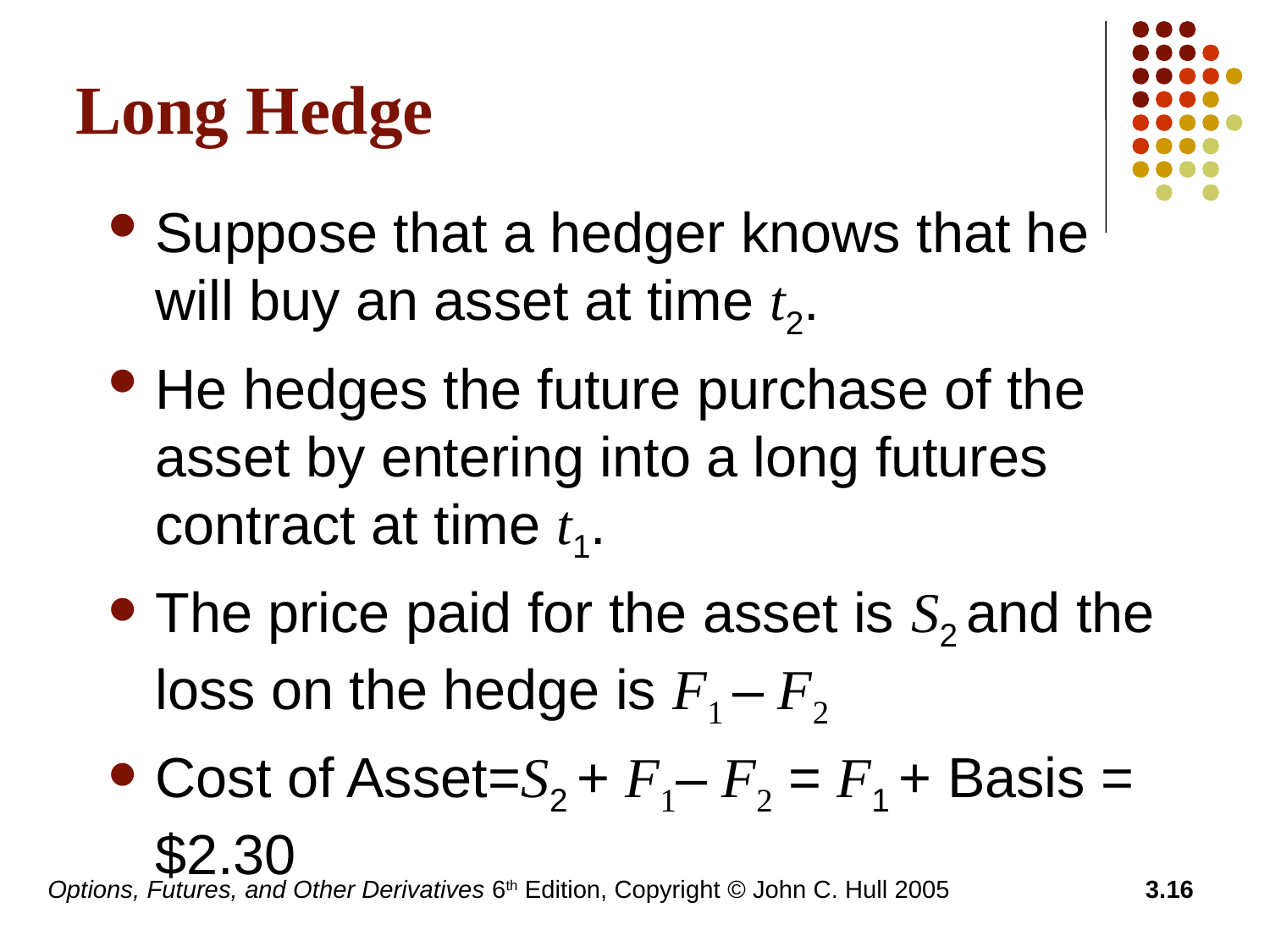

# Long Hedge
Suppose that a hedger knows that he will buy an asset at time t2.
He hedges the future purchase of the asset by entering into a long futures contract at time t1.
The price paid for the asset is S2 and the loss on the hedge is F1 – F2
Cost of Asset=S2 + F1– F2 = F1 + Basis = $2.30
Options, Futures, and Other Derivatives 6th Edition, Copyright © John C. Hull 2005
3.16